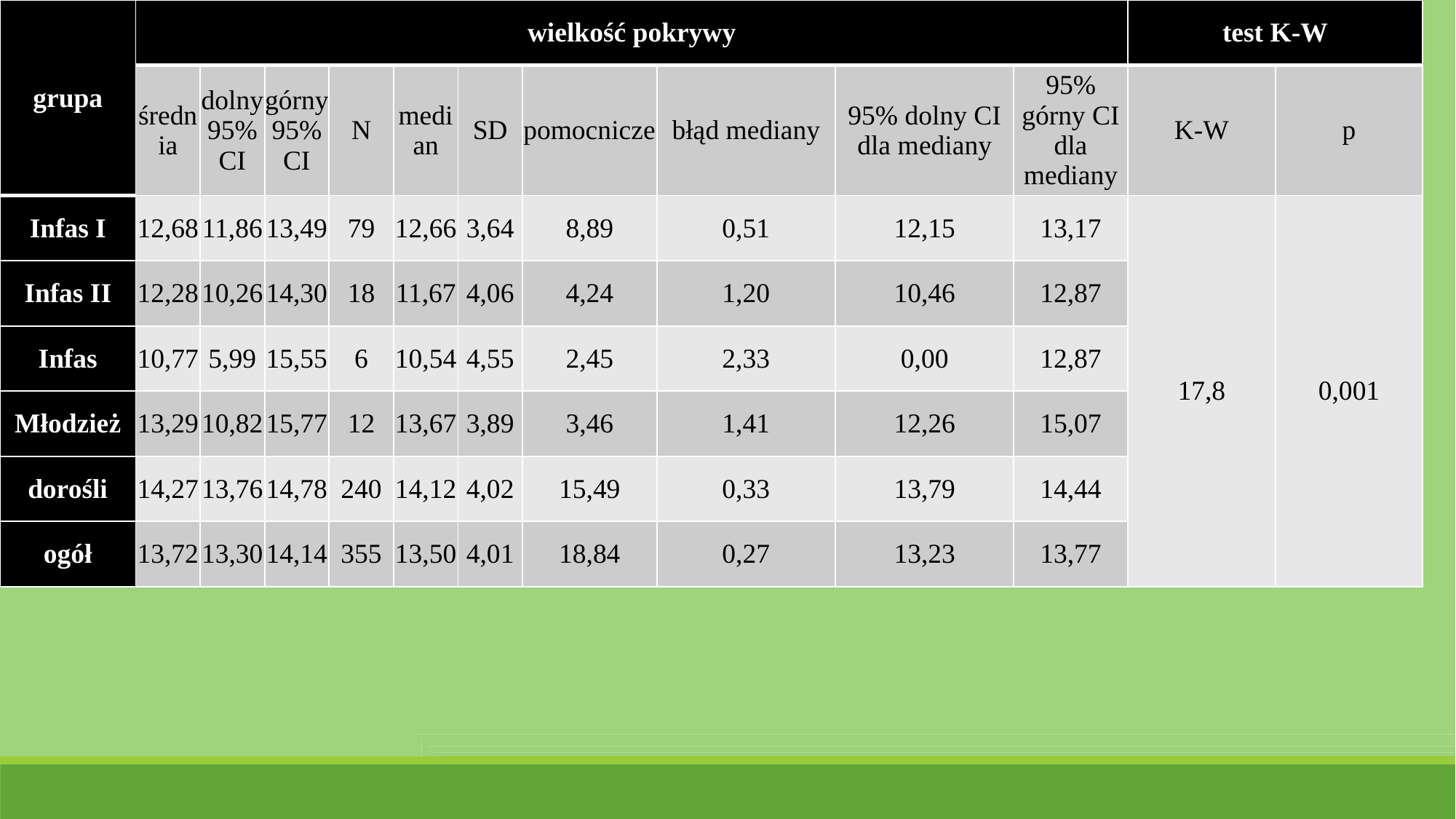

| grupa | wielkość pokrywy |  |  |  |  |  |  |  |  |  | test K-W |  |
| --- | --- | --- | --- | --- | --- | --- | --- | --- | --- | --- | --- | --- |
|  | średnia | dolny 95% CI | górny 95%CI | N | median | SD | pomocnicze | błąd mediany | 95% dolny CI dla mediany | 95% górny CI dla mediany | K-W | p |
| Infas I | 12,68 | 11,86 | 13,49 | 79 | 12,66 | 3,64 | 8,89 | 0,51 | 12,15 | 13,17 | 17,8 | 0,001 |
| Infas II | 12,28 | 10,26 | 14,30 | 18 | 11,67 | 4,06 | 4,24 | 1,20 | 10,46 | 12,87 |  |  |
| Infas | 10,77 | 5,99 | 15,55 | 6 | 10,54 | 4,55 | 2,45 | 2,33 | 0,00 | 12,87 |  |  |
| Młodzież | 13,29 | 10,82 | 15,77 | 12 | 13,67 | 3,89 | 3,46 | 1,41 | 12,26 | 15,07 |  |  |
| dorośli | 14,27 | 13,76 | 14,78 | 240 | 14,12 | 4,02 | 15,49 | 0,33 | 13,79 | 14,44 |  |  |
| ogół | 13,72 | 13,30 | 14,14 | 355 | 13,50 | 4,01 | 18,84 | 0,27 | 13,23 | 13,77 |  |  |